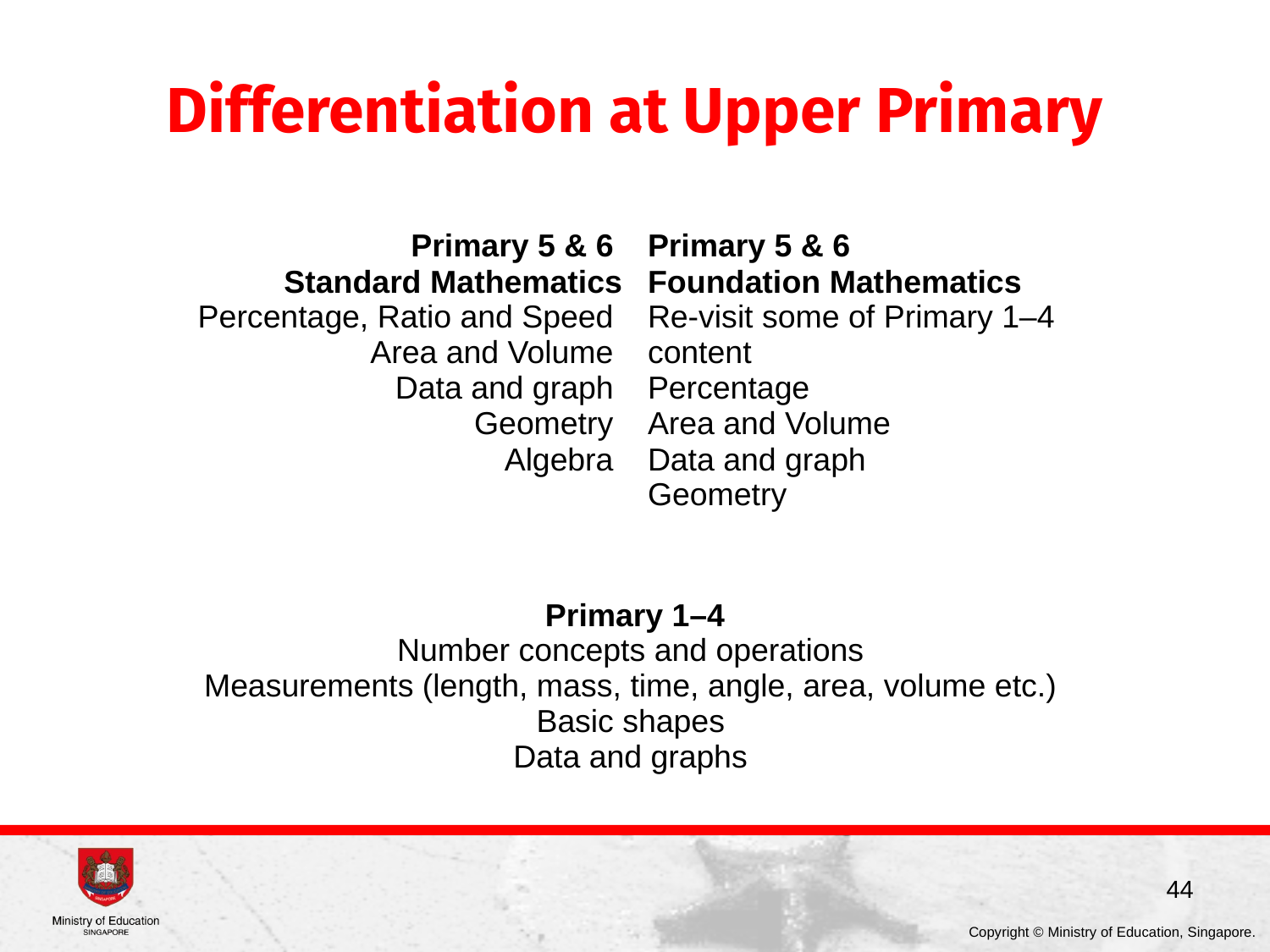

# Differentiation at Upper Primary
| Primary 5 & 6 Standard Mathematics Percentage, Ratio and Speed Area and Volume Data and graph Geometry Algebra | Primary 5 & 6 Foundation Mathematics Re-visit some of Primary 1–4 content Percentage Area and Volume Data and graph Geometry |
| --- | --- |
|  |  |
| Primary 1–4 Number concepts and operations Measurements (length, mass, time, angle, area, volume etc.) Basic shapes Data and graphs |  |
44